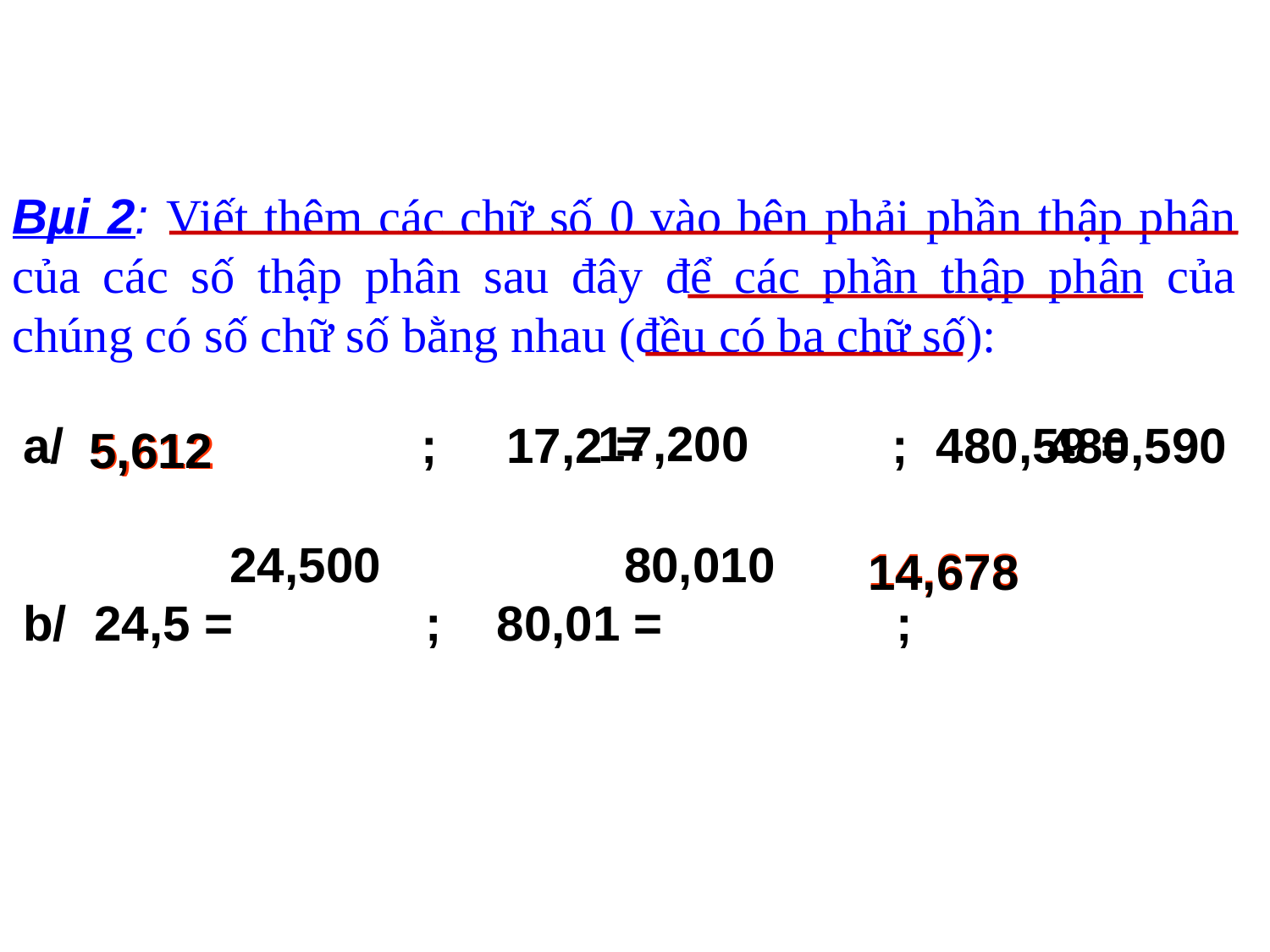

Bµi 2: Viết thêm các chữ số 0 vào bên phải phần thập phân của các số thập phân sau đây để các phần thập phân của chúng có số chữ số bằng nhau (đều có ba chữ số):

17,200
a/                          ;     17,2 =                  ;  480,59 =

b/  24,5 =              ;    80,01 =                 ;
480,590
5,612
5,612
a) 5,612
    17,2
    480,59
  80,010
24,500
14,678
14,678